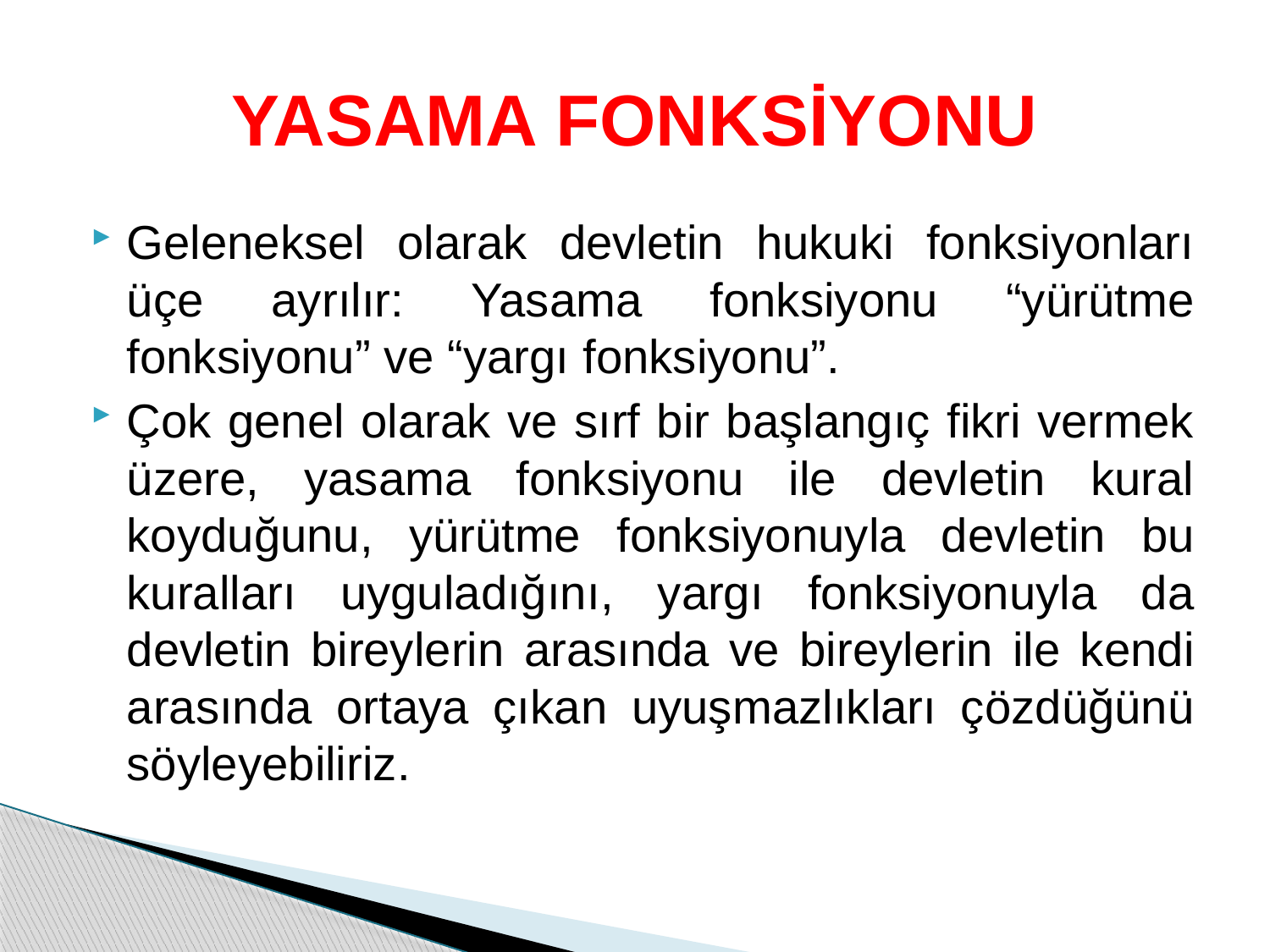

# YASAMA FONKSİYONU
Geleneksel olarak devletin hukuki fonksiyonları üçe ayrılır: Yasama fonksiyonu “yürütme fonksiyonu” ve “yargı fonksiyonu”.
Çok genel olarak ve sırf bir başlangıç fikri vermek üzere, yasama fonksiyonu ile devletin kural koyduğunu, yürütme fonksiyonuyla devletin bu kuralları uyguladığını, yargı fonksiyonuyla da devletin bireylerin arasında ve bireylerin ile kendi arasında ortaya çıkan uyuşmazlıkları çözdüğünü söyleyebiliriz.